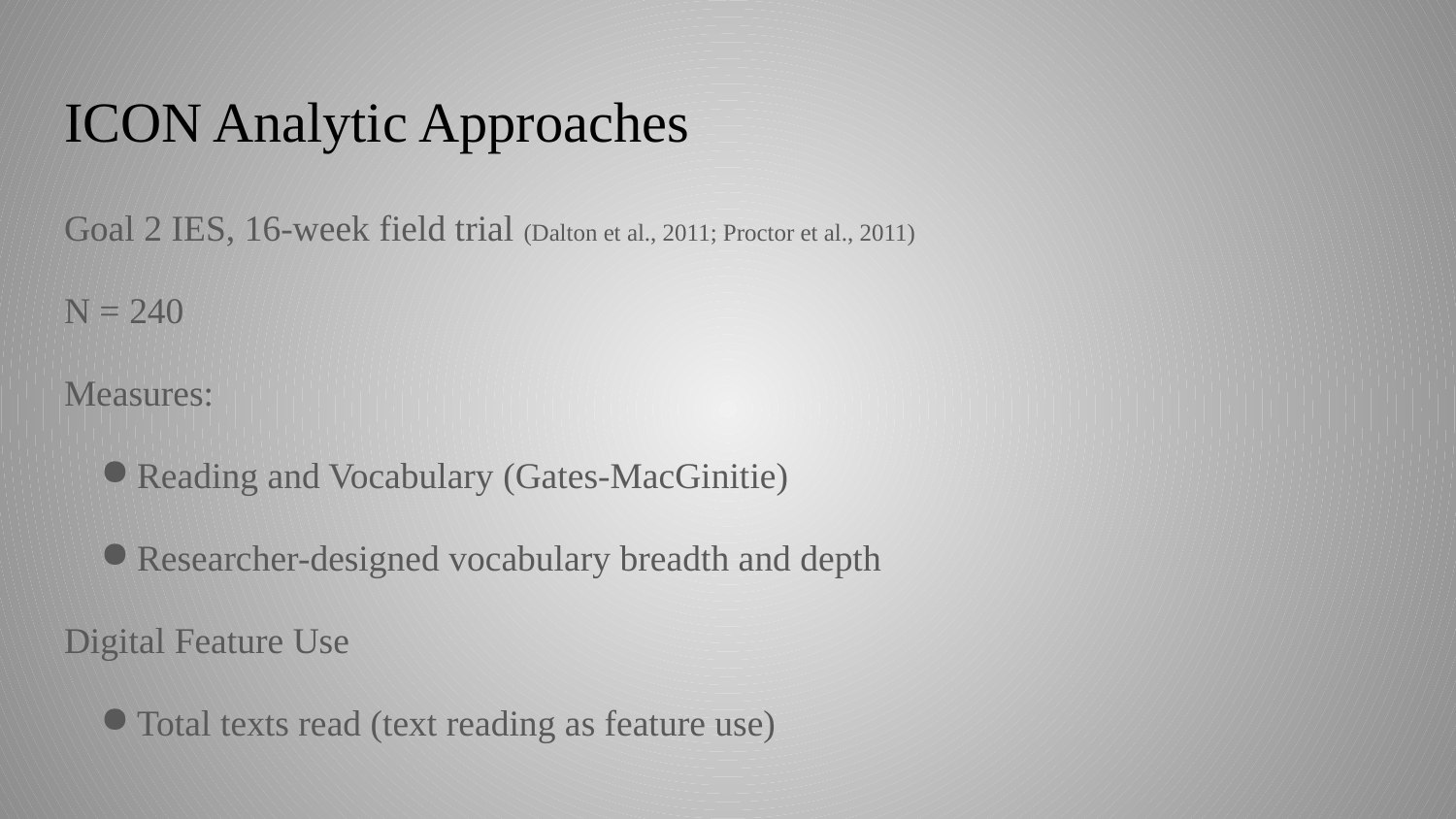

# ICON Analytic Approaches
Goal 2 IES, 16-week field trial (Dalton et al., 2011; Proctor et al., 2011)
N = 240
Measures:
Reading and Vocabulary (Gates-MacGinitie)
Researcher-designed vocabulary breadth and depth
Digital Feature Use
Total texts read (text reading as feature use)